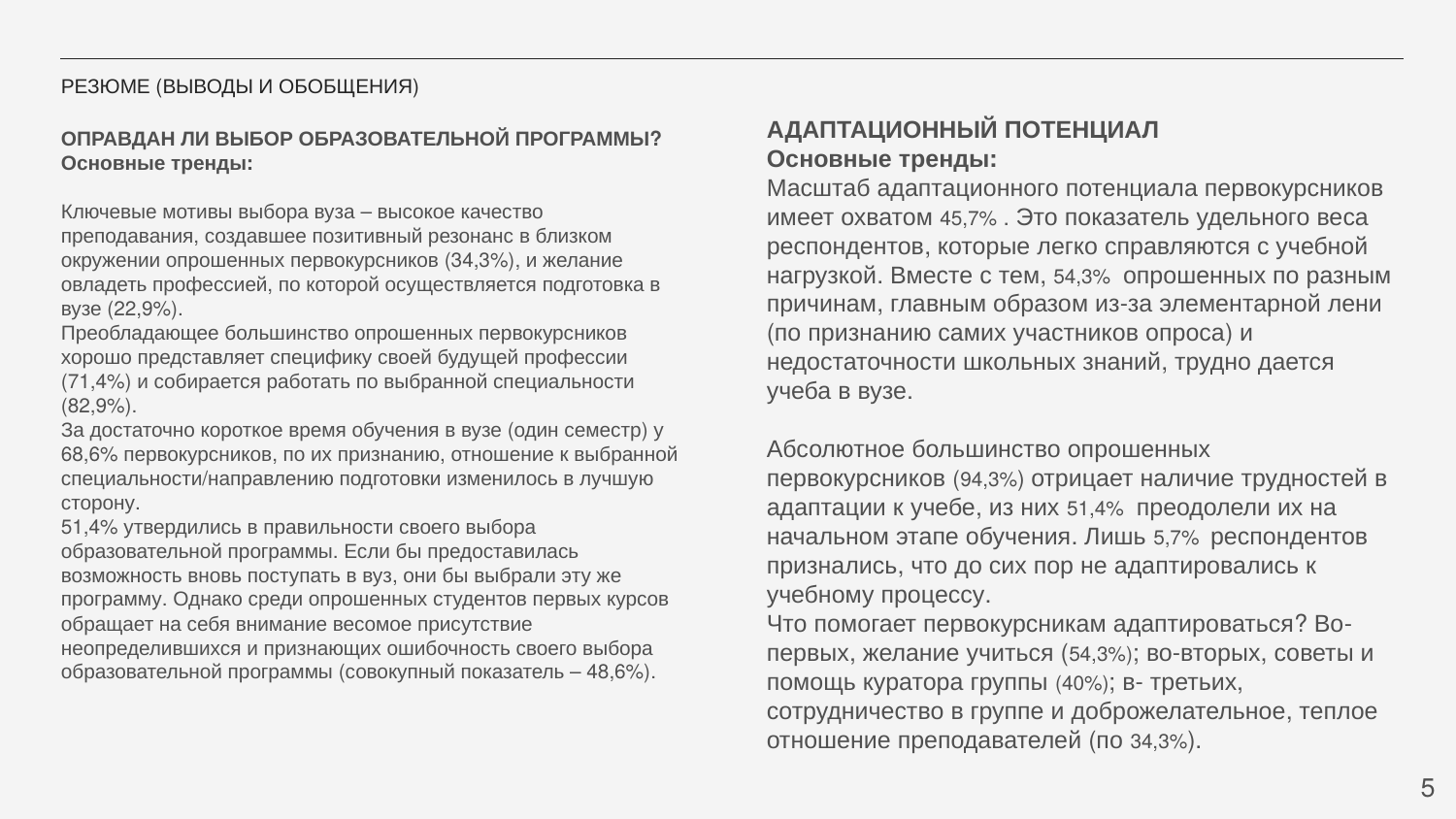

# РЕЗЮМЕ (ВЫВОДЫ И ОБОБЩЕНИЯ)
АДАПТАЦИОННЫЙ ПОТЕНЦИАЛ
Основные тренды:
Масштаб адаптационного потенциала первокурсников имеет охватом 45,7% . Это показатель удельного веса респондентов, которые легко справляются с учебной нагрузкой. Вместе с тем, 54,3%  опрошенных по разным причинам, главным образом из-за элементарной лени (по признанию самих участников опроса) и недостаточности школьных знаний, трудно дается учеба в вузе.
Абсолютное большинство опрошенных первокурсников (94,3%) отрицает наличие трудностей в адаптации к учебе, из них 51,4%  преодолели их на начальном этапе обучения. Лишь 5,7%  респондентов признались, что до сих пор не адаптировались к учебному процессу.
Что помогает первокурсникам адаптироваться? Во-первых, желание учиться (54,3%); во-вторых, советы и помощь куратора группы (40%); в- третьих, сотрудничество в группе и доброжелательное, теплое отношение преподавателей (по 34,3%).
ОПРАВДАН ЛИ ВЫБОР ОБРАЗОВАТЕЛЬНОЙ ПРОГРАММЫ?
Основные тренды:
Ключевые мотивы выбора вуза – высокое качество преподавания, создавшее позитивный резонанс в близком окружении опрошенных первокурсников (34,3%), и желание овладеть профессией, по которой осуществляется подготовка в вузе (22,9%).
Преобладающее большинство опрошенных первокурсников хорошо представляет специфику своей будущей профессии (71,4%) и собирается работать по выбранной специальности (82,9%).
За достаточно короткое время обучения в вузе (один семестр) у 68,6% первокурсников, по их признанию, отношение к выбранной специальности/направлению подготовки изменилось в лучшую сторону.
51,4% утвердились в правильности своего выбора образовательной программы. Если бы предоставилась возможность вновь поступать в вуз, они бы выбрали эту же программу. Однако среди опрошенных студентов первых курсов обращает на себя внимание весомое присутствие неопределившихся и признающих ошибочность своего выбора образовательной программы (совокупный показатель – 48,6%).
5